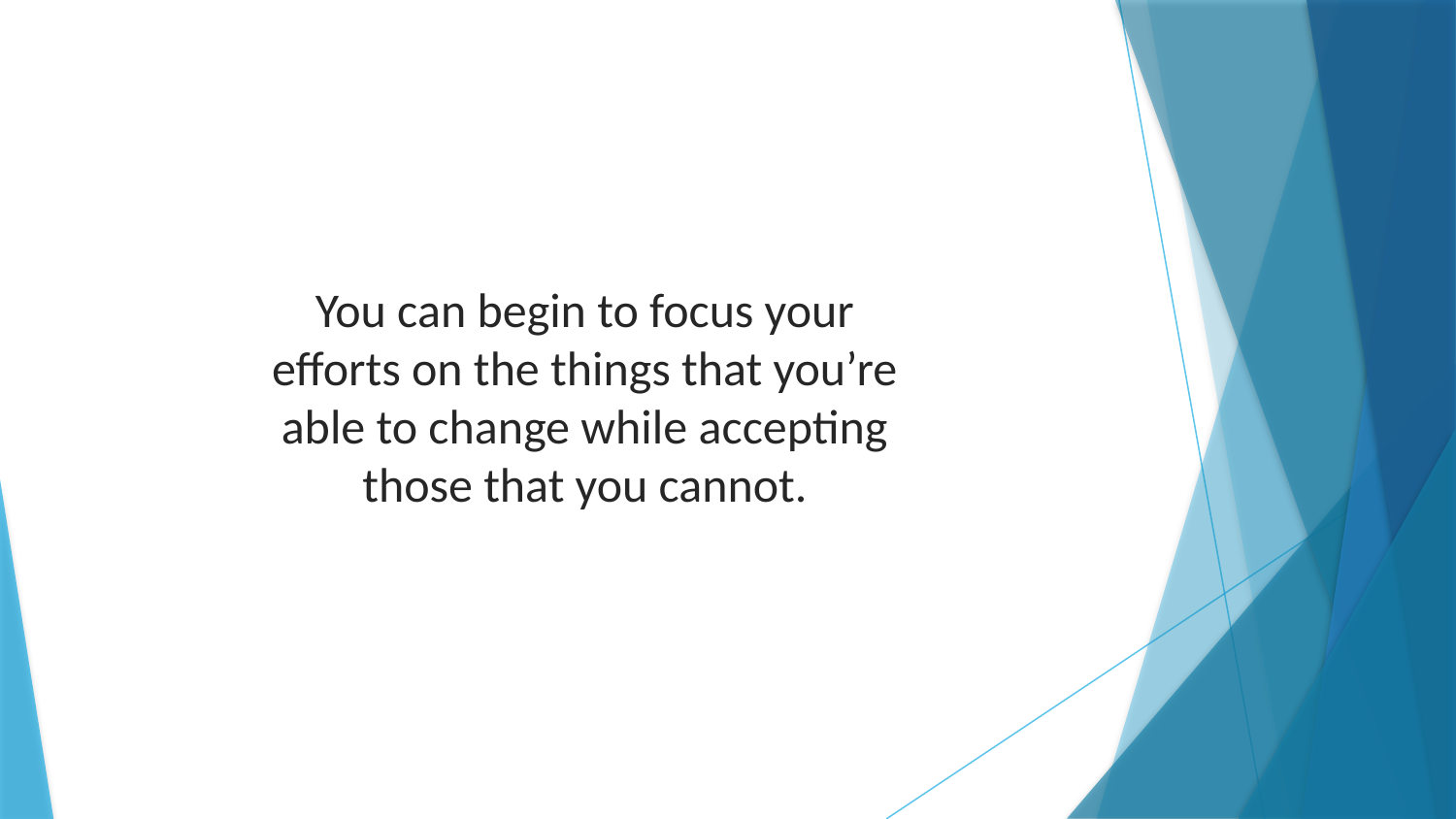

You can begin to focus your efforts on the things that you’re able to change while accepting those that you cannot.